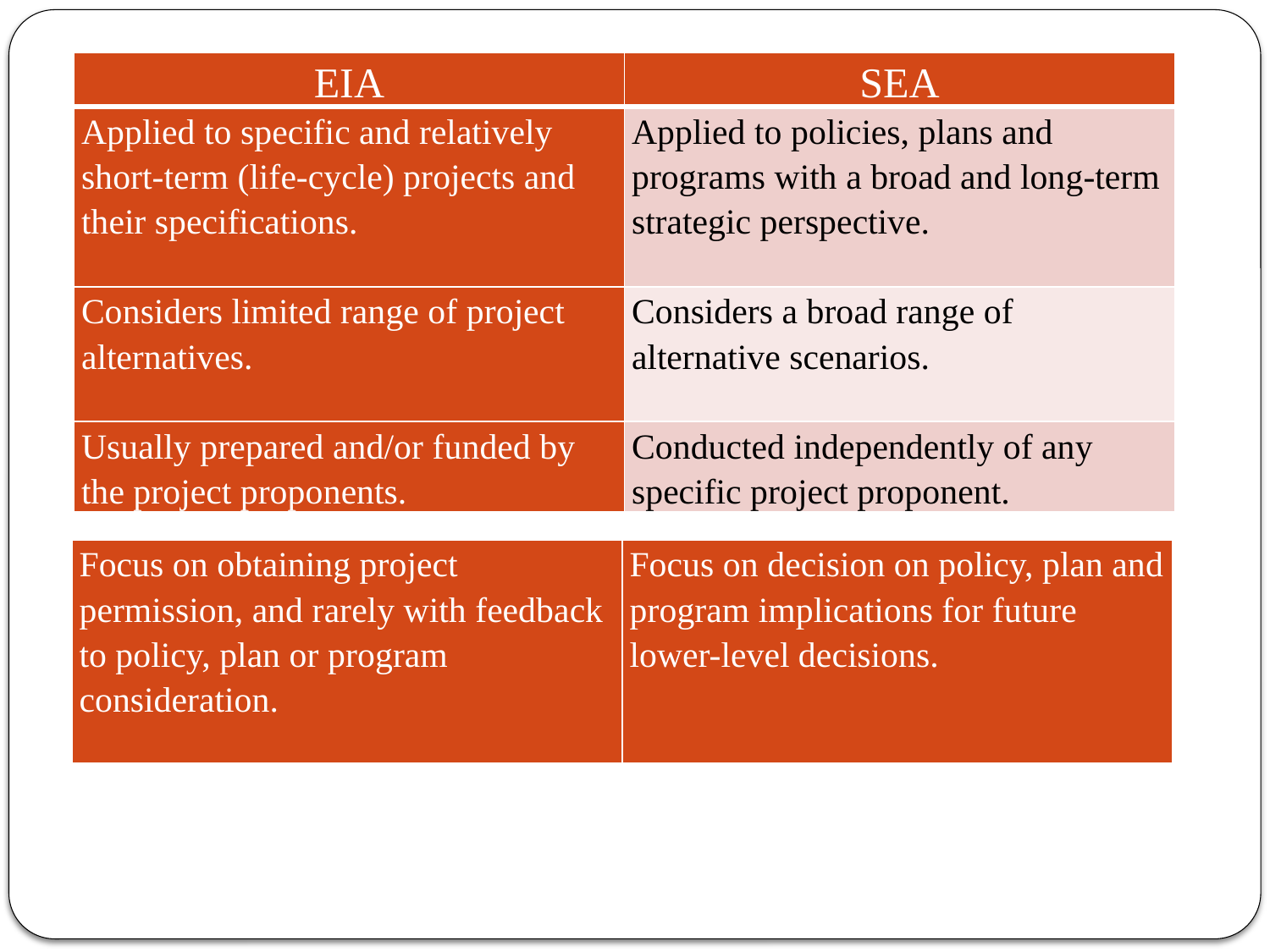

| EIA | SEA |
| --- | --- |
| Applied to specific and relatively short-term (life-cycle) projects and their specifications. | Applied to policies, plans and programs with a broad and long-term strategic perspective. |
| Considers limited range of project alternatives. | Considers a broad range of alternative scenarios. |
| Usually prepared and/or funded by the project proponents. | Conducted independently of any specific project proponent. |
| Focus on obtaining project permission, and rarely with feedback to policy, plan or program consideration. | Focus on decision on policy, plan and program implications for future lower-level decisions. |
| --- | --- |